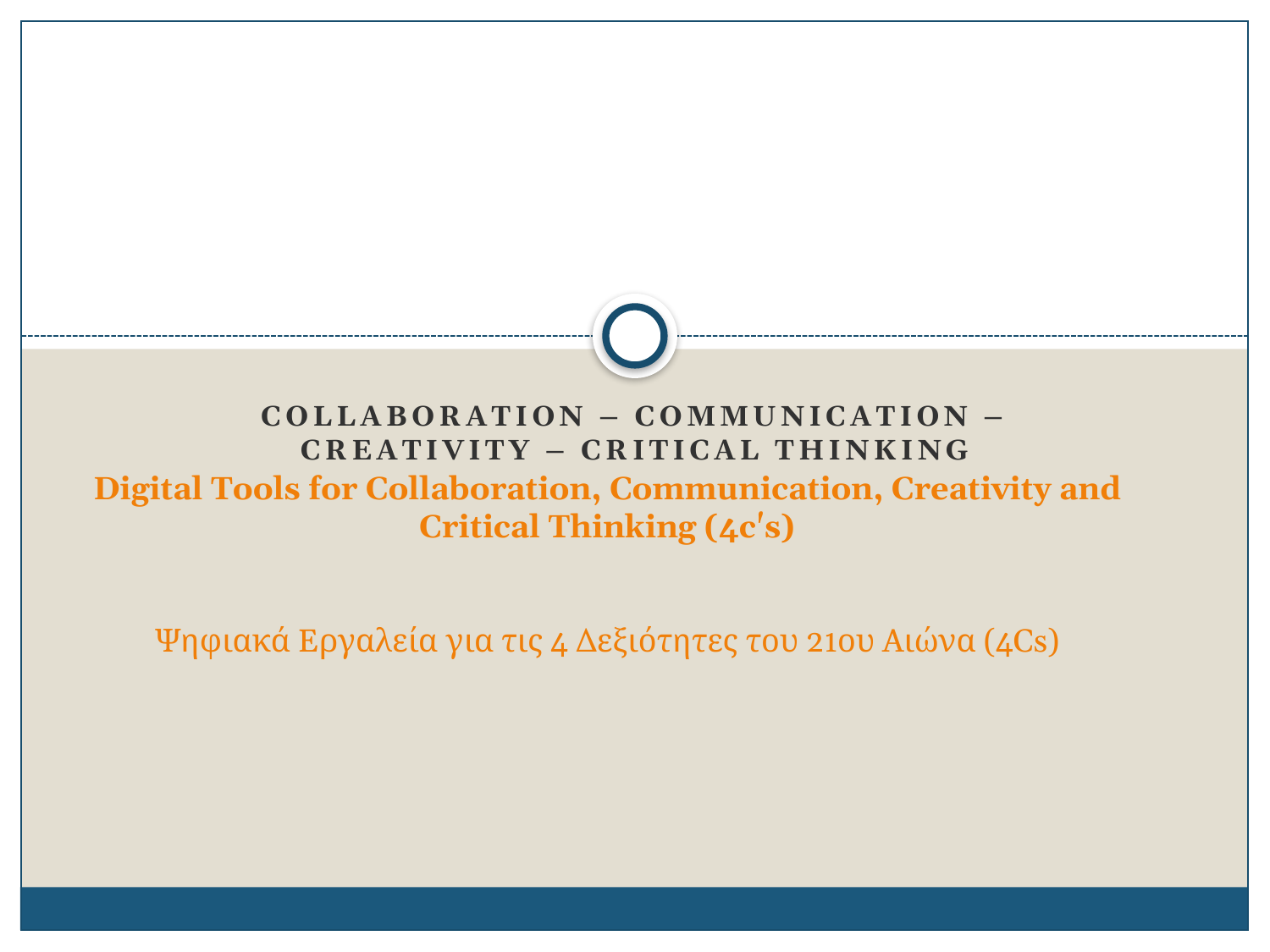

Collaboration – Communication – Creativity – Critical Thinking
# Digital Tools for Collaboration, Communication, Creativity and Critical Thinking (4c's) Ψηφιακά Εργαλεία για τις 4 Δεξιότητες του 21ου Αιώνα (4Cs)